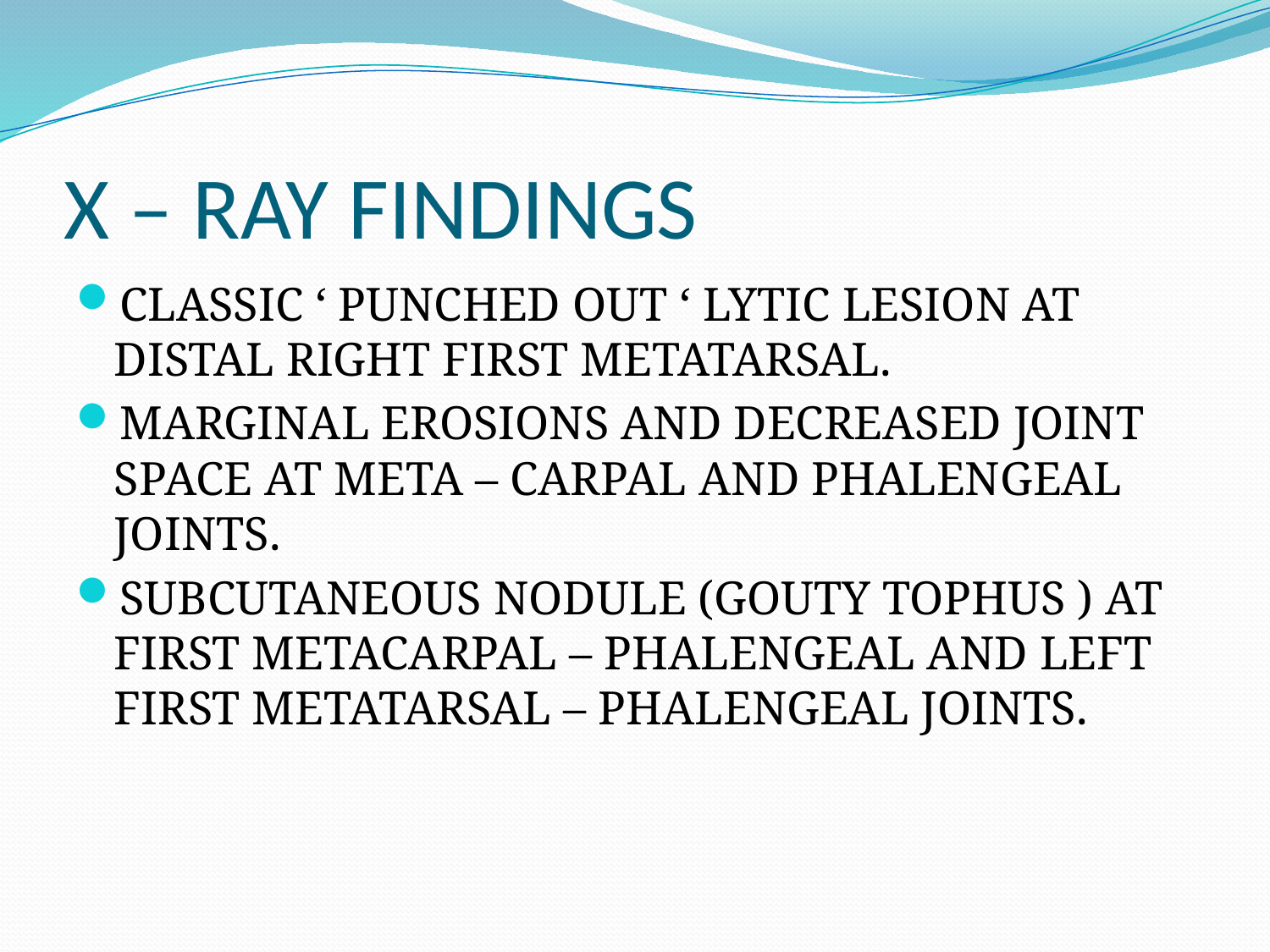

# X – RAY FINDINGS
CLASSIC ‘ PUNCHED OUT ‘ LYTIC LESION AT DISTAL RIGHT FIRST METATARSAL.
MARGINAL EROSIONS AND DECREASED JOINT SPACE AT META – CARPAL AND PHALENGEAL JOINTS.
SUBCUTANEOUS NODULE (GOUTY TOPHUS ) AT FIRST METACARPAL – PHALENGEAL AND LEFT FIRST METATARSAL – PHALENGEAL JOINTS.